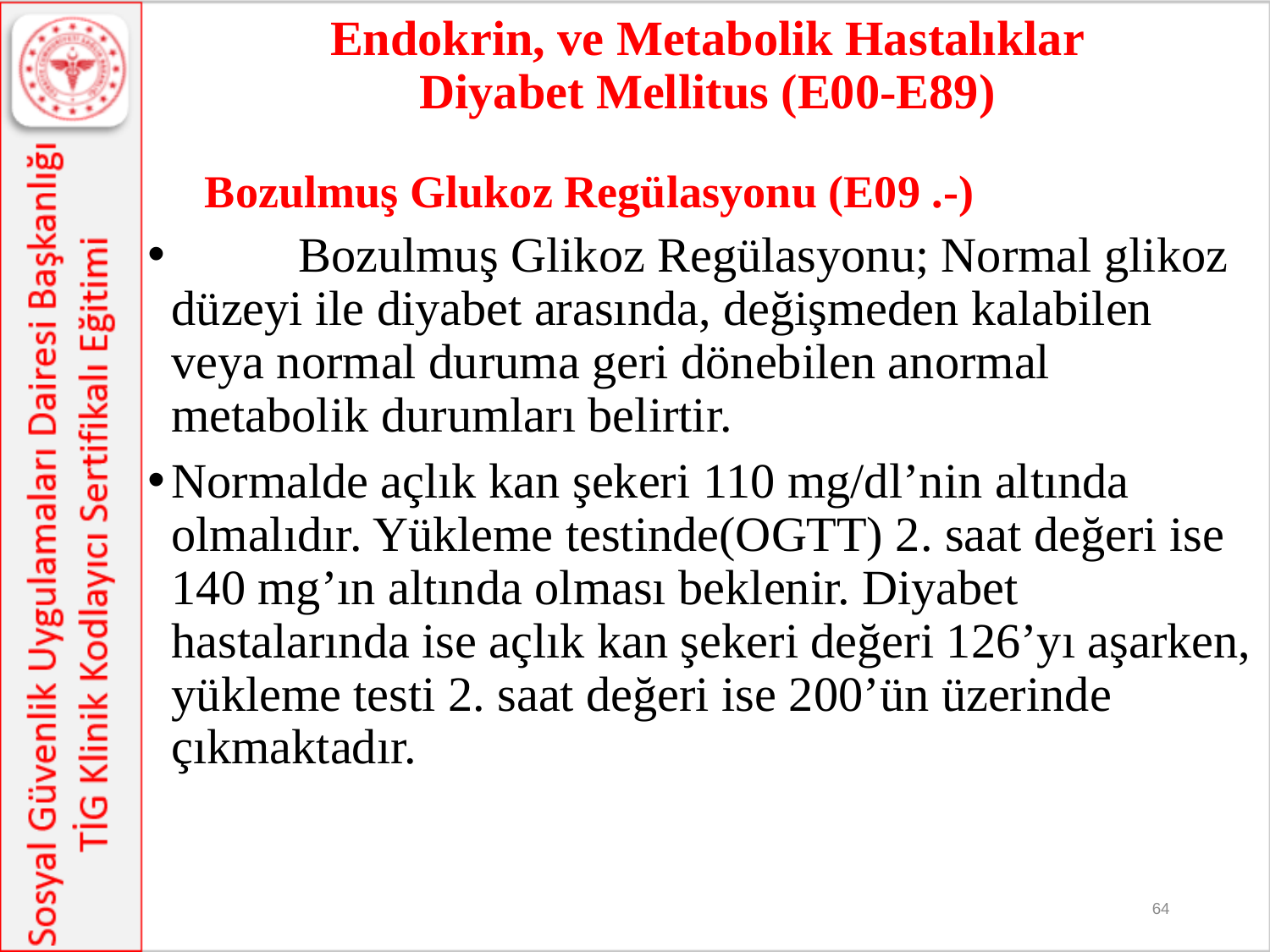

# Endokrin, ve Metabolik Hastalıklar Diyabet Mellitus (E00-E89)
     Bozulmuş Glukoz Regülasyonu (E09 .-)
	Bozulmuş Glikoz Regülasyonu; Normal glikoz düzeyi ile diyabet arasında, değişmeden kalabilen veya normal duruma geri dönebilen anormal metabolik durumları belirtir.
Normalde açlık kan şekeri 110 mg/dl’nin altında olmalıdır. Yükleme testinde(OGTT) 2. saat değeri ise 140 mg’ın altında olması beklenir. Diyabet hastalarında ise açlık kan şekeri değeri 126’yı aşarken, yükleme testi 2. saat değeri ise 200’ün üzerinde çıkmaktadır.

64